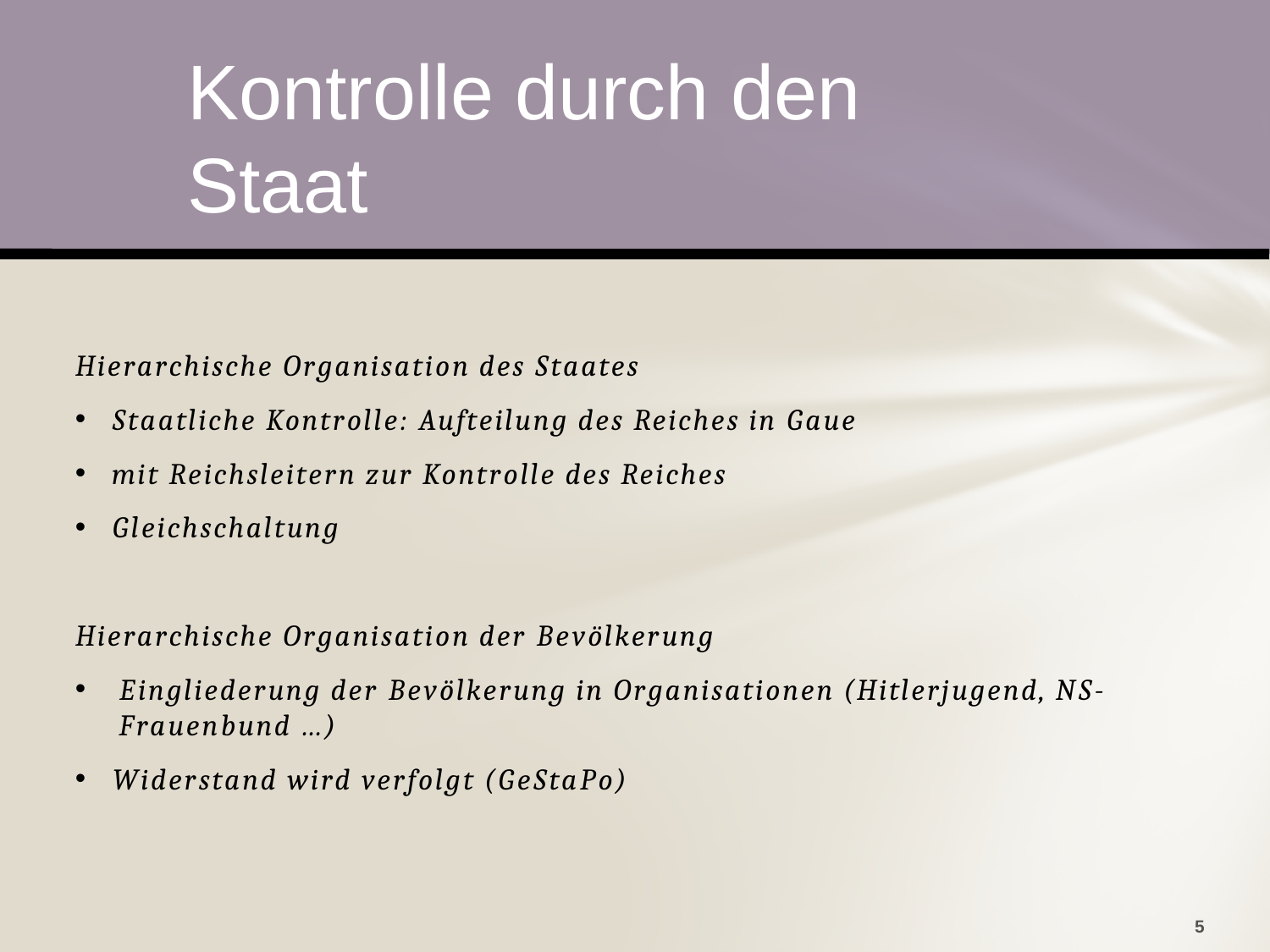

Kontrolle durch den Staat

Hierarchische Organisation des Staates
Staatliche Kontrolle: Aufteilung des Reiches in Gaue
mit Reichsleitern zur Kontrolle des Reiches
Gleichschaltung

Hierarchische Organisation der Bevölkerung
Eingliederung der Bevölkerung in Organisationen (Hitlerjugend, NS-Frauenbund …)
Widerstand wird verfolgt (GeStaPo)

5